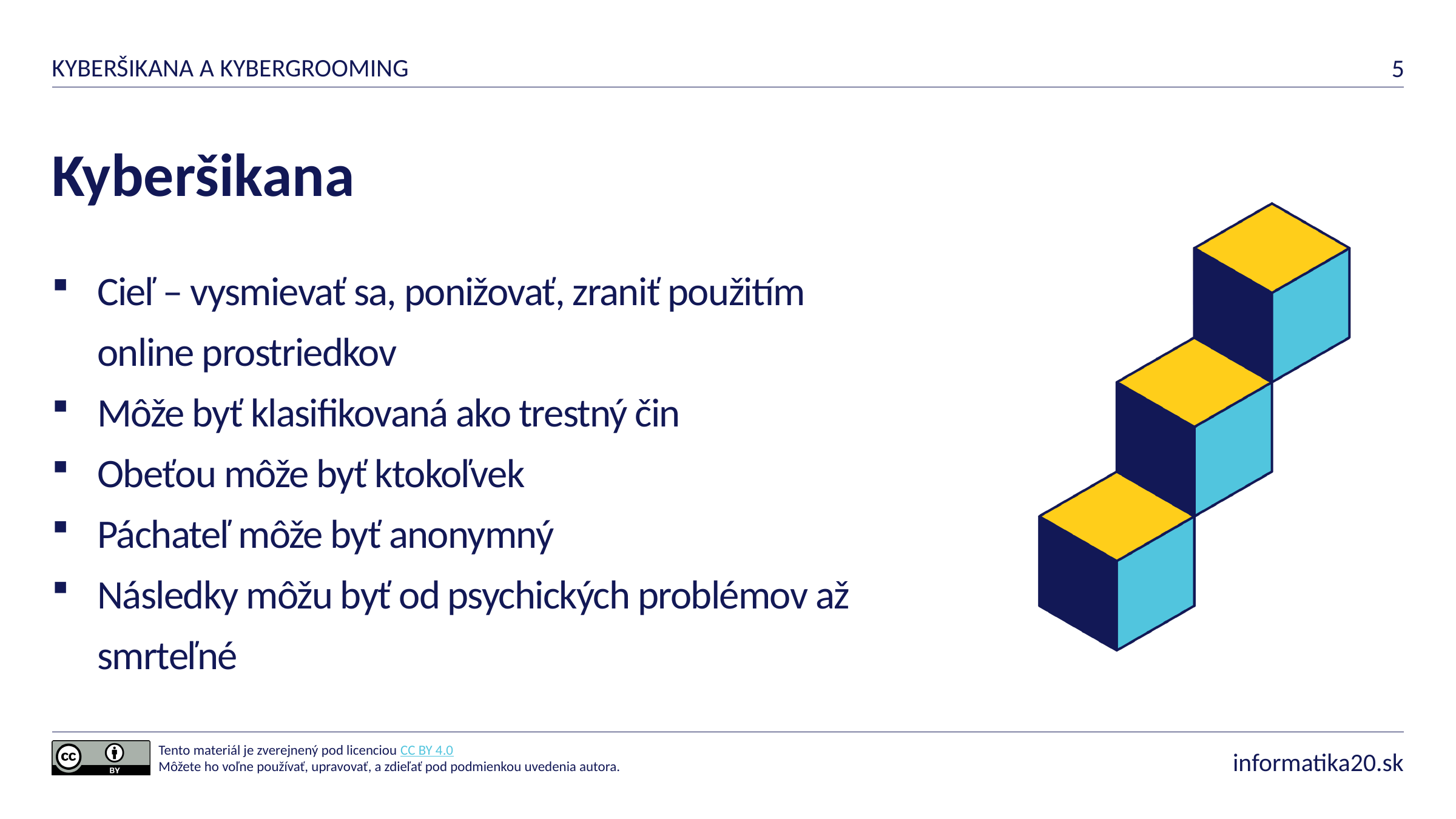

Kyberšikana
Cieľ – vysmievať sa, ponižovať, zraniť použitím online prostriedkov
Môže byť klasifikovaná ako trestný čin
Obeťou môže byť ktokoľvek
Páchateľ môže byť anonymný
Následky môžu byť od psychických problémov až smrteľné